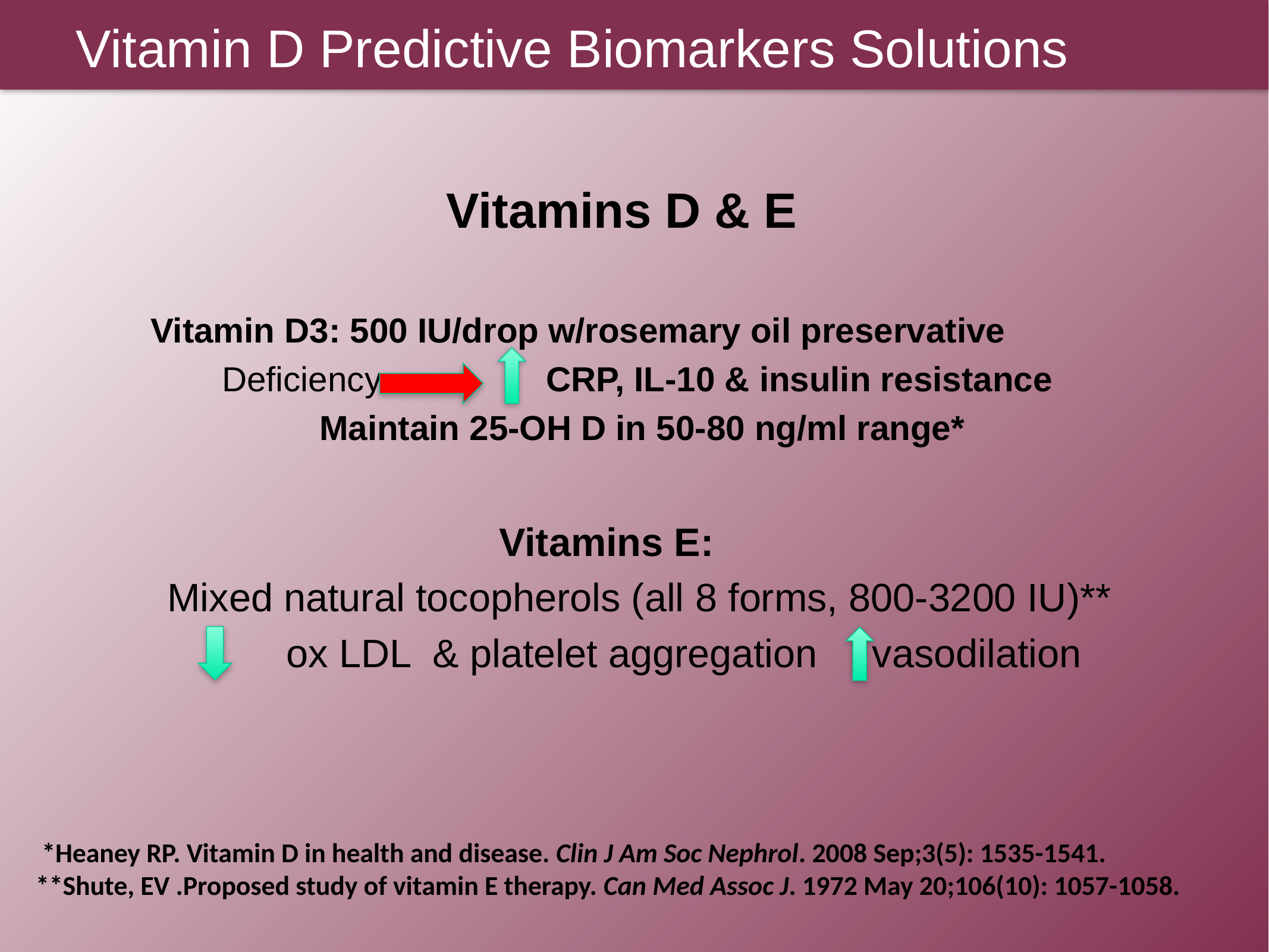

# Vitamin D Predictive Biomarkers Solutions
Vitamins D & E

Vitamin D3: 500 IU/drop w/rosemary oil preservative
	  Deficiency                 CRP, IL-10 & insulin resistance
	   Maintain 25-OH D in 50-80 ng/ml range*

Vitamins E:
      Mixed natural tocopherols (all 8 forms, 800-3200 IU)**
   	      ox LDL  & platelet aggregation     vasodilation

 *Heaney RP. Vitamin D in health and disease. Clin J Am Soc Nephrol. 2008 Sep;3(5): 1535-1541.
**Shute, EV .Proposed study of vitamin E therapy. Can Med Assoc J. 1972 May 20;106(10): 1057-1058.